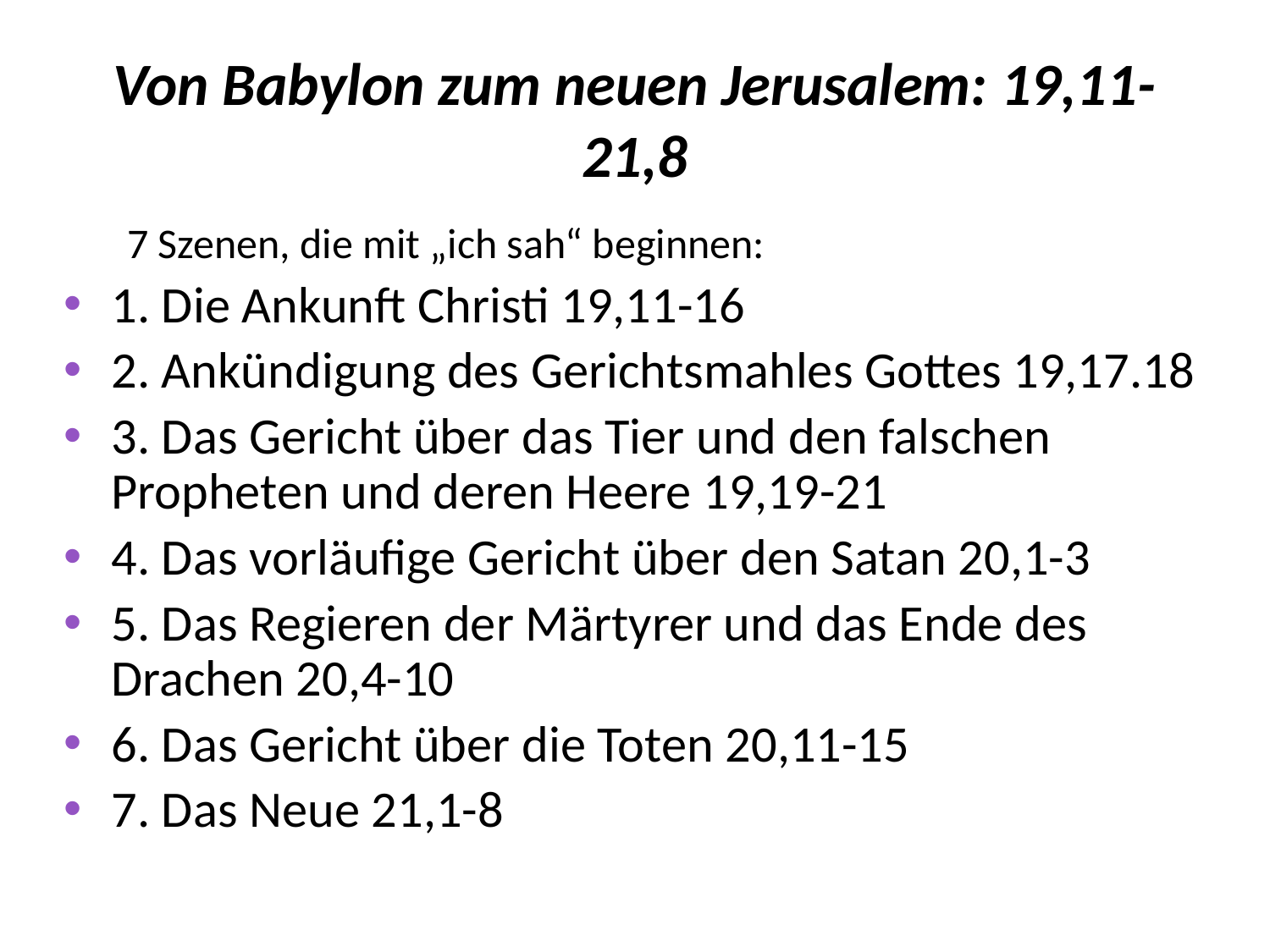

# Von Babylon zum neuen Jerusalem: 19,11- 21,8
7 Szenen, die mit „ich sah“ beginnen:
1. Die Ankunft Christi 19,11-16
2. Ankündigung des Gerichtsmahles Gottes 19,17.18
3. Das Gericht über das Tier und den falschen Propheten und deren Heere 19,19-21
4. Das vorläufige Gericht über den Satan 20,1-3
5. Das Regieren der Märtyrer und das Ende des Drachen 20,4-10
6. Das Gericht über die Toten 20,11-15
7. Das Neue 21,1-8